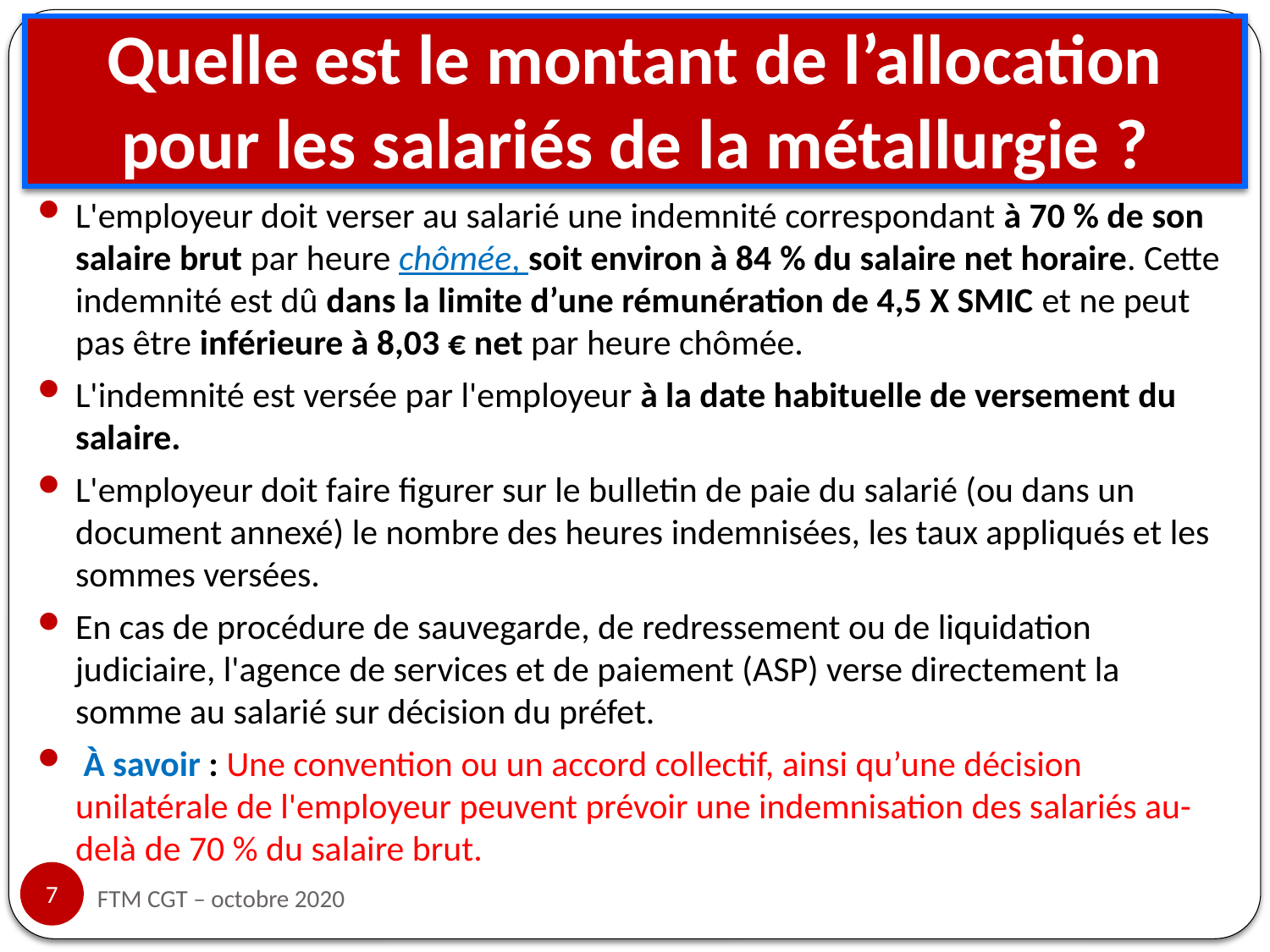

# Quelle est le montant de l’allocation pour les salariés de la métallurgie ?
L'employeur doit verser au salarié une indemnité correspondant à 70 % de son salaire brut par heure chômée, soit environ à 84 % du salaire net horaire. Cette indemnité est dû dans la limite d’une rémunération de 4,5 X SMIC et ne peut pas être inférieure à 8,03 € net par heure chômée.
L'indemnité est versée par l'employeur à la date habituelle de versement du salaire.
L'employeur doit faire figurer sur le bulletin de paie du salarié (ou dans un document annexé) le nombre des heures indemnisées, les taux appliqués et les sommes versées.
En cas de procédure de sauvegarde, de redressement ou de liquidation judiciaire, l'agence de services et de paiement (ASP) verse directement la somme au salarié sur décision du préfet.
 À savoir : Une convention ou un accord collectif, ainsi qu’une décision unilatérale de l'employeur peuvent prévoir une indemnisation des salariés au-delà de 70 % du salaire brut.

7
FTM CGT – octobre 2020